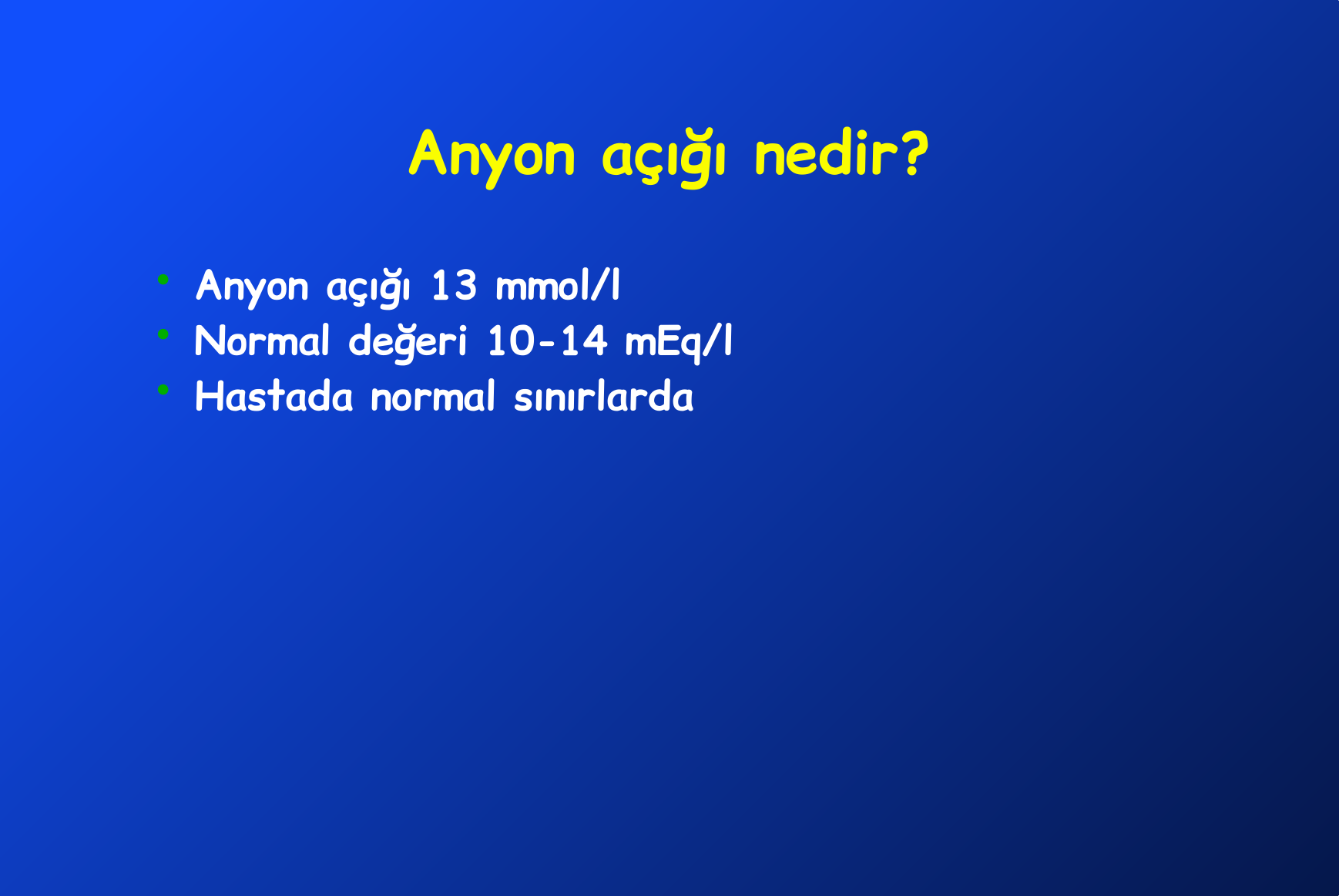

# Anyon açığı nedir?
Anyon açığı 13 mmol/l
Normal değeri 10-14 mEq/l
Hastada normal sınırlarda